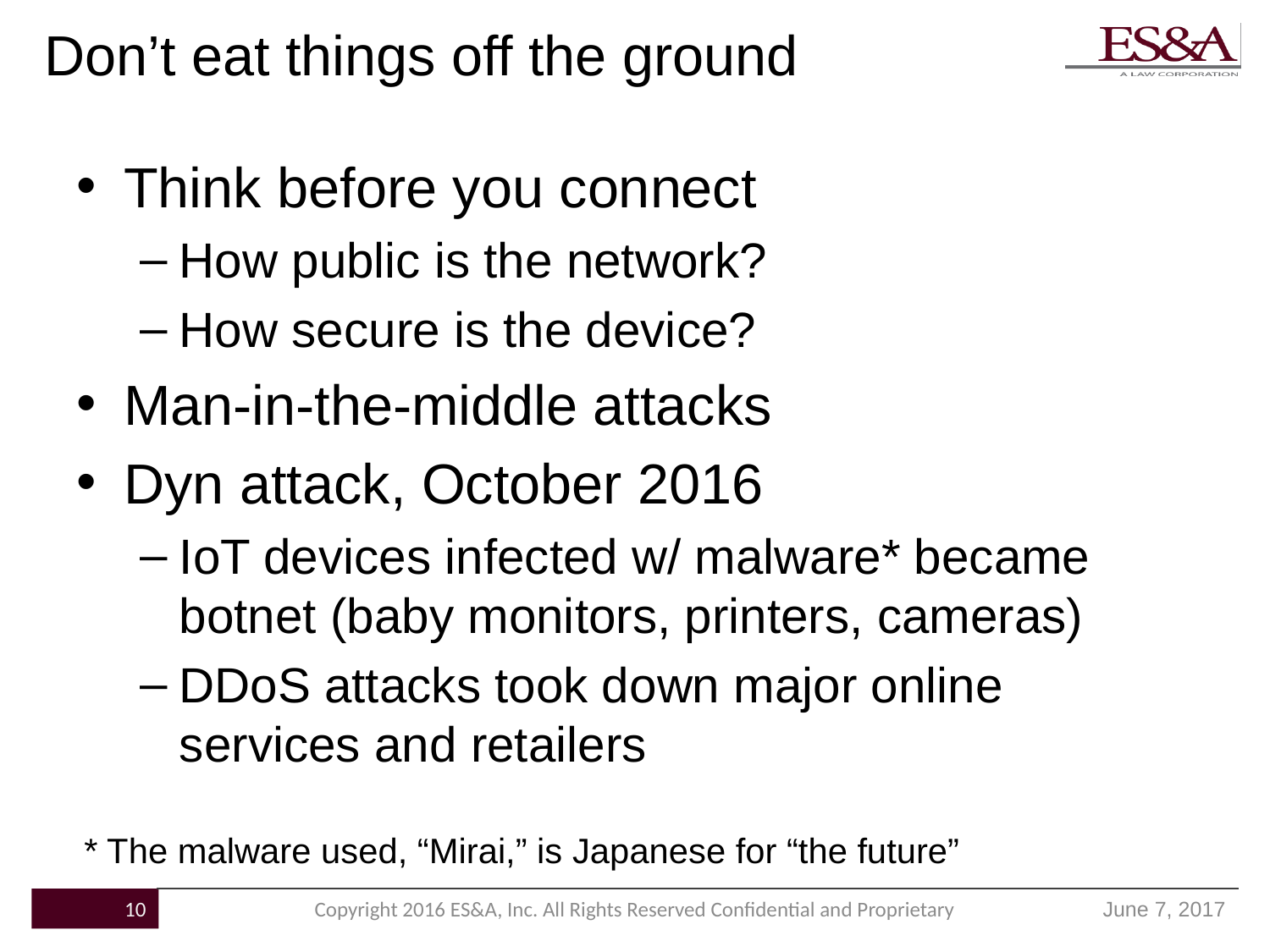

# Don’t eat things off the ground
Think before you connect
How public is the network?
How secure is the device?
Man-in-the-middle attacks
Dyn attack, October 2016
IoT devices infected w/ malware* became botnet (baby monitors, printers, cameras)
DDoS attacks took down major online services and retailers

* The malware used, “Mirai,” is Japanese for “the future”
June 7, 2017
10
Copyright 2016 ES&A, Inc. All Rights Reserved Confidential and Proprietary